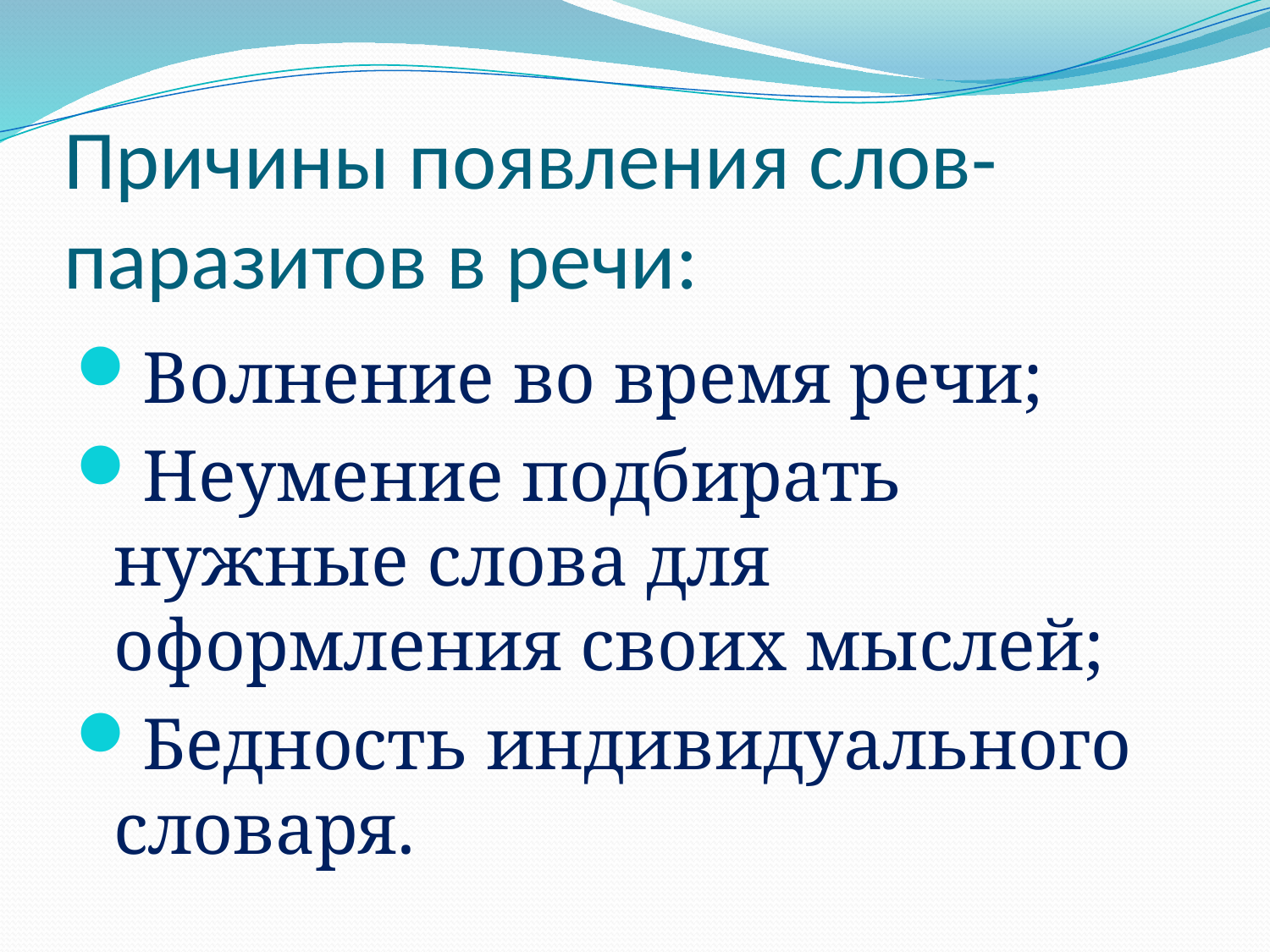

# Причины появления слов-паразитов в речи:
Волнение во время речи;
Неумение подбирать нужные слова для оформления своих мыслей;
Бедность индивидуального словаря.